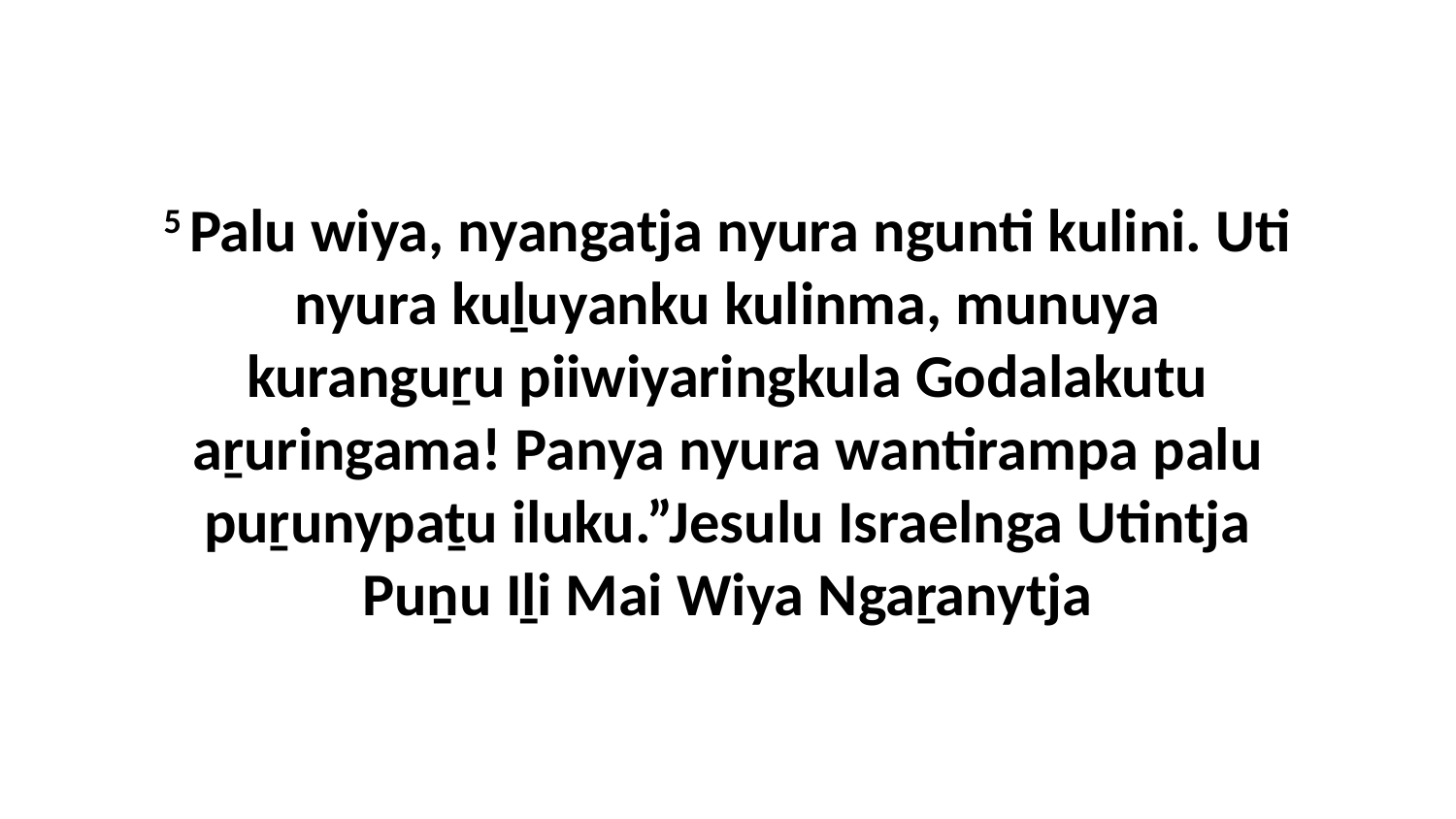

5 Palu wiya, nyangatja nyura ngunti kulini. Uti nyura kuḻuyanku kulinma, munuya kuranguṟu piiwiyaringkula Godalakutu aṟuringama! Panya nyura wantirampa palu puṟunypaṯu iluku.”Jesulu Israelnga Utintja Puṉu Iḻi Mai Wiya Ngaṟanytja